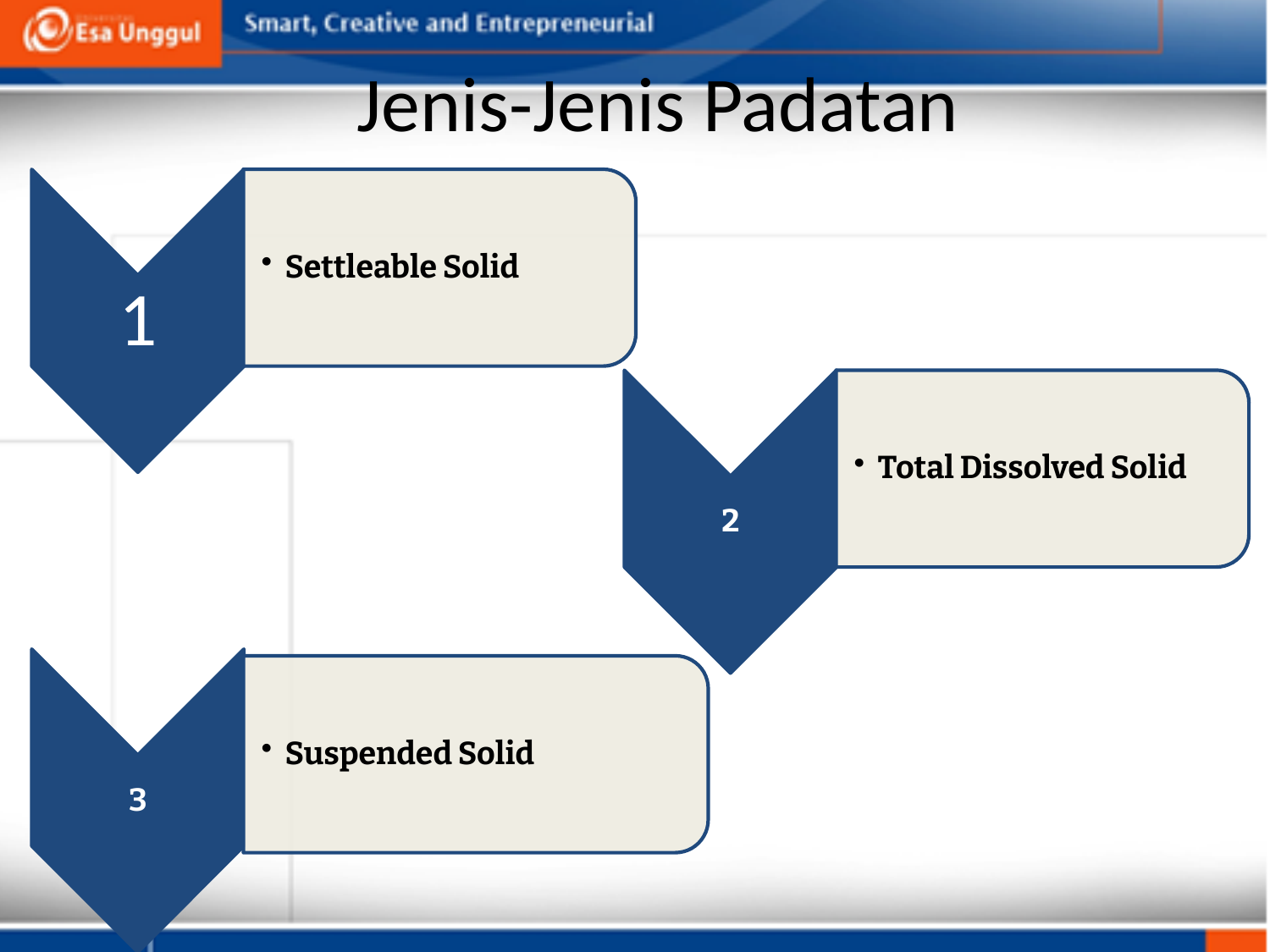

# Jenis-Jenis Padatan
1
Settleable Solid
2
Total Dissolved Solid
3
Suspended Solid